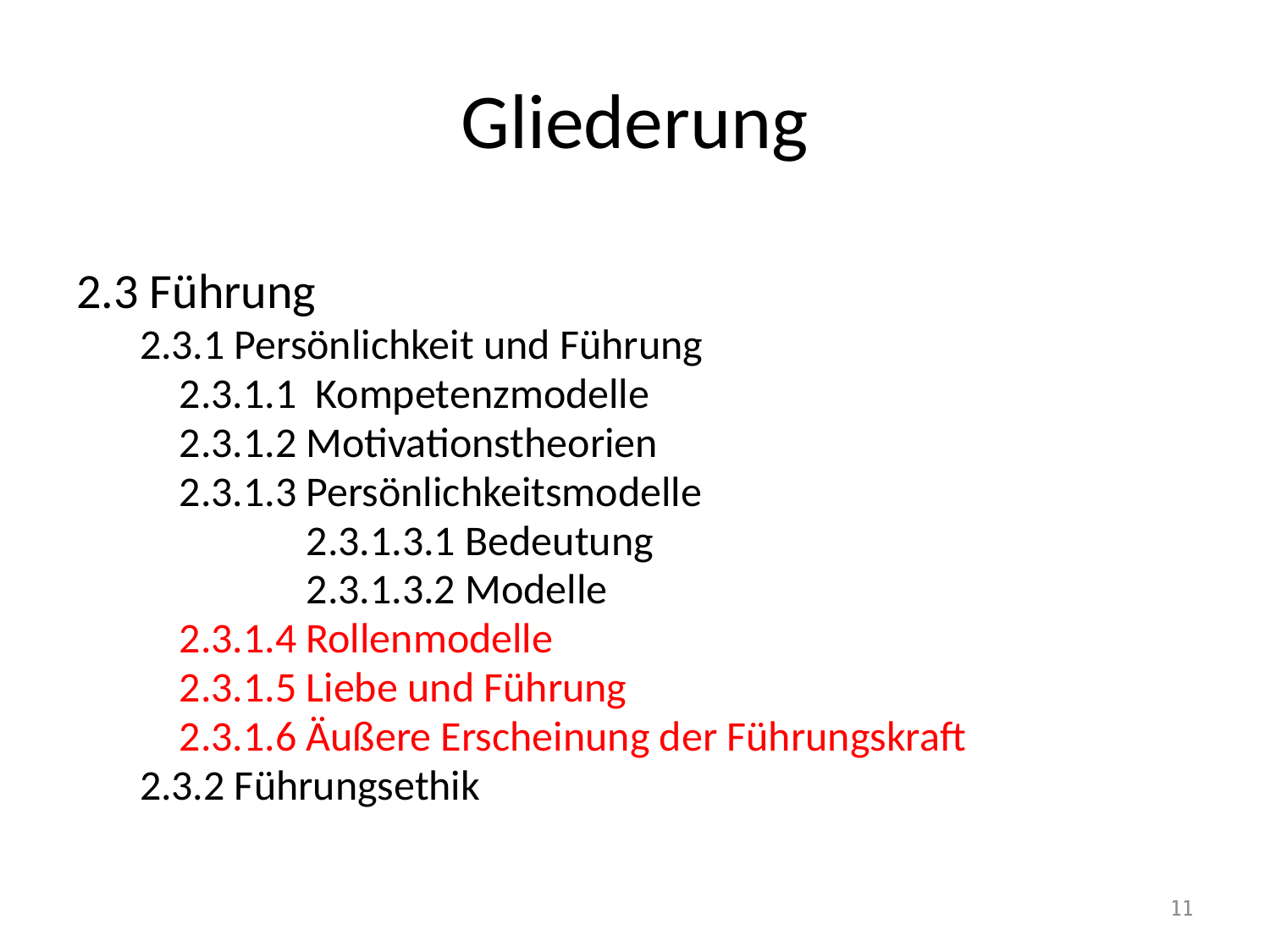

# Gliederung
2.3 Führung
2.3.1 Persönlichkeit und Führung
	2.3.1.1  Kompetenzmodelle
	2.3.1.2 Motivationstheorien
	2.3.1.3 Persönlichkeitsmodelle
		2.3.1.3.1 Bedeutung
		2.3.1.3.2 Modelle
	2.3.1.4 Rollenmodelle
	2.3.1.5 Liebe und Führung
	2.3.1.6 Äußere Erscheinung der Führungskraft
2.3.2 Führungsethik
11